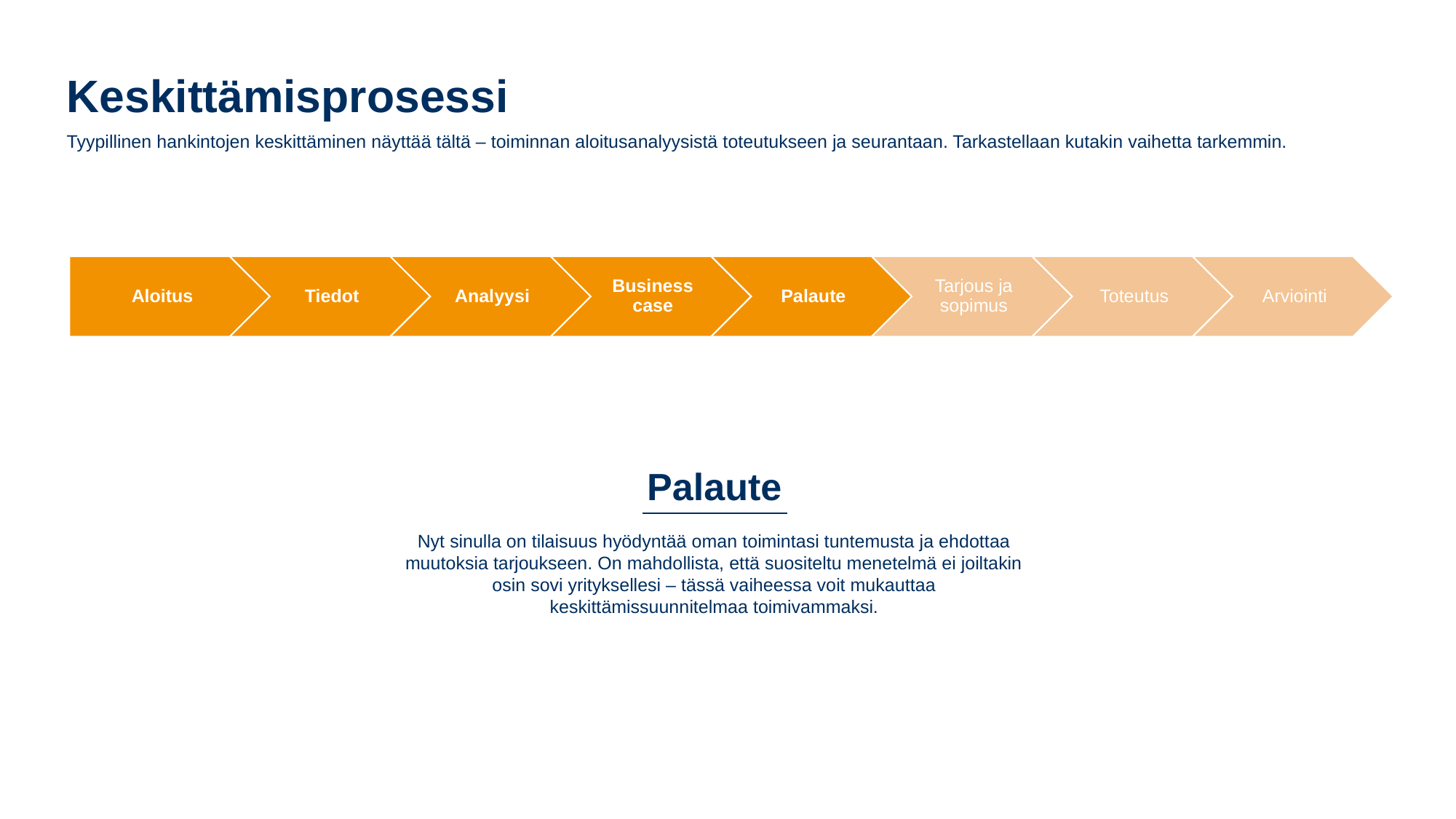

Keskittämisprosessi
Aloitus
Tiedot
Analyysi
Business case
Palaute
Tarjous ja sopimus
Toteutus
Arviointi
Tyypillinen hankintojen keskittäminen näyttää tältä – toiminnan aloitusanalyysistä toteutukseen ja seurantaan. Tarkastellaan kutakin vaihetta tarkemmin.
Palaute

Nyt sinulla on tilaisuus hyödyntää oman toimintasi tuntemusta ja ehdottaa muutoksia tarjoukseen. On mahdollista, että suositeltu menetelmä ei joiltakin osin sovi yrityksellesi – tässä vaiheessa voit mukauttaa keskittämissuunnitelmaa toimivammaksi.